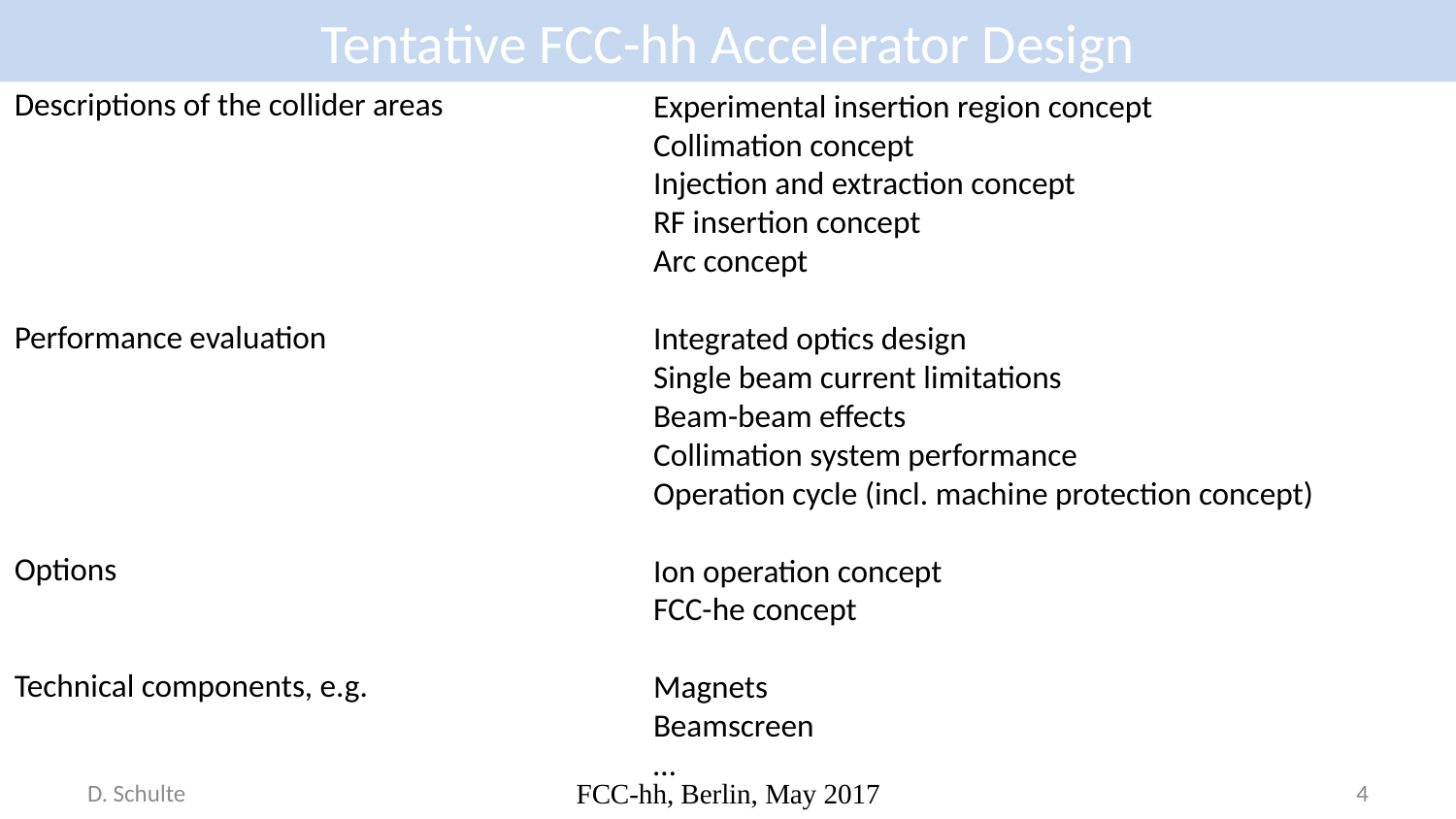

# Tentative FCC-hh Accelerator Design
Descriptions of the collider areas

Performance evaluation

Options

Technical components, e.g.

Experimental insertion region concept
Collimation concept
Injection and extraction concept
RF insertion concept
Arc concept

Integrated optics design
Single beam current limitations
Beam-beam effects
Collimation system performance
Operation cycle (incl. machine protection concept)

Ion operation concept
FCC-he concept

Magnets
Beamscreen
…
D. Schulte
FCC-hh, Berlin, May 2017
4